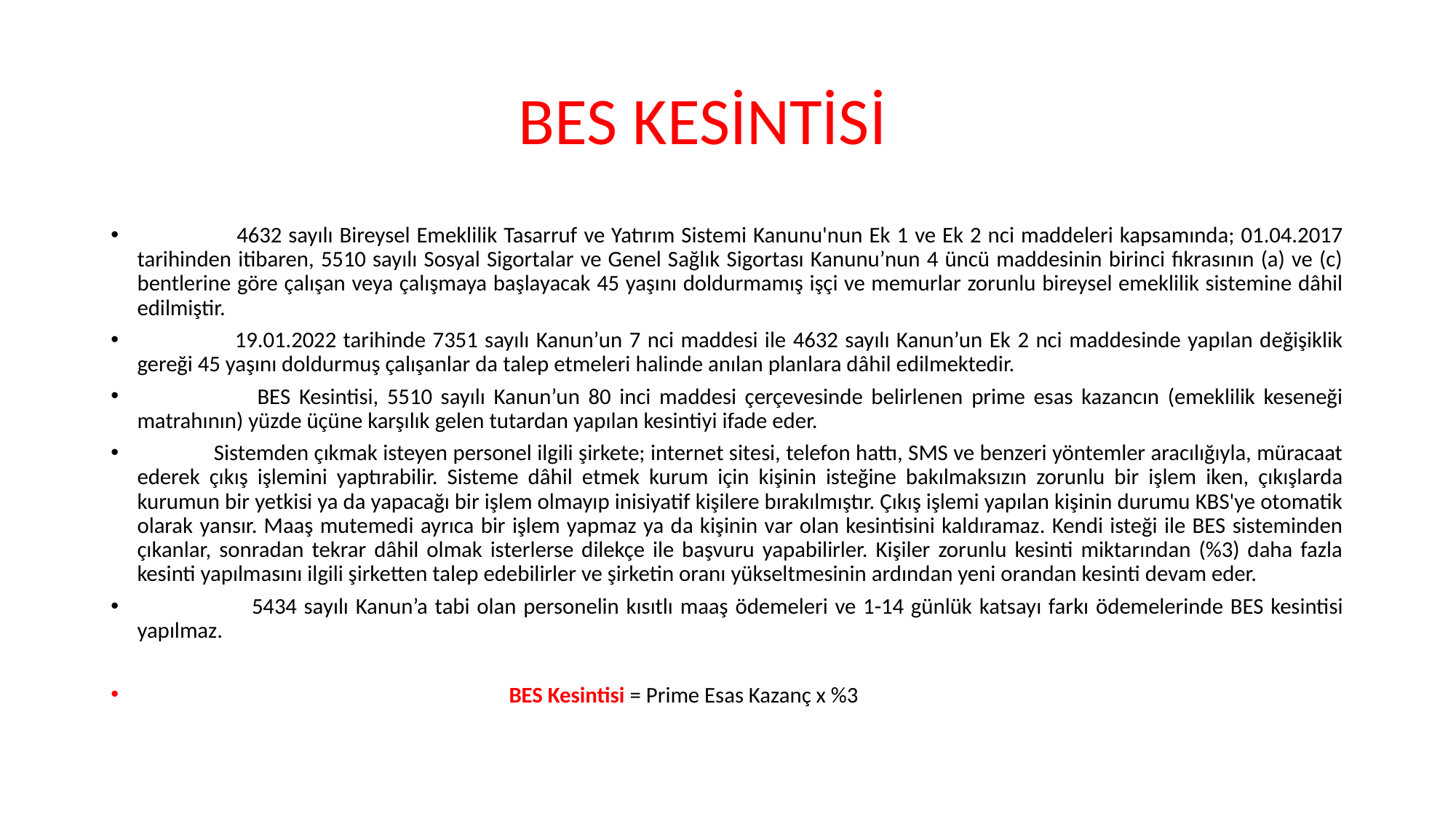

# BES KESİNTİSİ
               4632 sayılı Bireysel Emeklilik Tasarruf ve Yatırım Sistemi Kanunu'nun Ek 1 ve Ek 2 nci maddeleri kapsamında; 01.04.2017 tarihinden itibaren, 5510 sayılı Sosyal Sigortalar ve Genel Sağlık Sigortası Kanunu’nun 4 üncü maddesinin birinci fıkrasının (a) ve (c) bentlerine göre çalışan veya çalışmaya başlayacak 45 yaşını doldurmamış işçi ve memurlar zorunlu bireysel emeklilik sistemine dâhil edilmiştir.
              19.01.2022 tarihinde 7351 sayılı Kanun’un 7 nci maddesi ile 4632 sayılı Kanun’un Ek 2 nci maddesinde yapılan değişiklik gereği 45 yaşını doldurmuş çalışanlar da talep etmeleri halinde anılan planlara dâhil edilmektedir.
              BES Kesintisi, 5510 sayılı Kanun’un 80 inci maddesi çerçevesinde belirlenen prime esas kazancın (emeklilik keseneği matrahının) yüzde üçüne karşılık gelen tutardan yapılan kesintiyi ifade eder.
              Sistemden çıkmak isteyen personel ilgili şirkete; internet sitesi, telefon hattı, SMS ve benzeri yöntemler aracılığıyla, müracaat ederek çıkış işlemini yaptırabilir. Sisteme dâhil etmek kurum için kişinin isteğine bakılmaksızın zorunlu bir işlem iken, çıkışlarda kurumun bir yetkisi ya da yapacağı bir işlem olmayıp inisiyatif kişilere bırakılmıştır. Çıkış işlemi yapılan kişinin durumu KBS'ye otomatik olarak yansır. Maaş mutemedi ayrıca bir işlem yapmaz ya da kişinin var olan kesintisini kaldıramaz. Kendi isteği ile BES sisteminden çıkanlar, sonradan tekrar dâhil olmak isterlerse dilekçe ile başvuru yapabilirler. Kişiler zorunlu kesinti miktarından (%3) daha fazla kesinti yapılmasını ilgili şirketten talep edebilirler ve şirketin oranı yükseltmesinin ardından yeni orandan kesinti devam eder.
                5434 sayılı Kanun’a tabi olan personelin kısıtlı maaş ödemeleri ve 1-14 günlük katsayı farkı ödemelerinde BES kesintisi yapılmaz.

                                                                         BES Kesintisi = Prime Esas Kazanç x %3